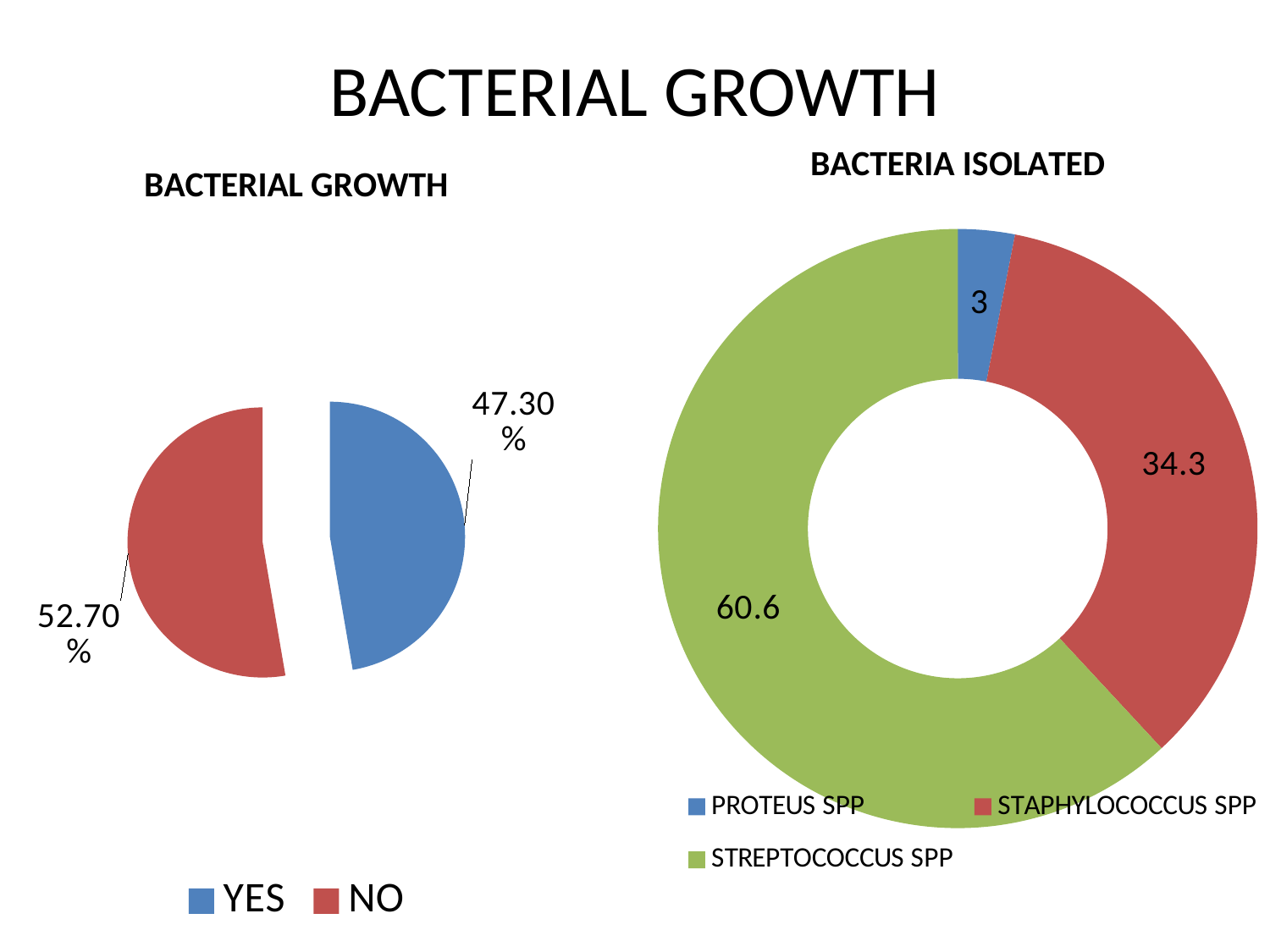

# BACTERIAL GROWTH

### Chart: BACTERIA ISOLATED

| Category | PROPOTION |
|---|---|
| PROTEUS SPP | 3.0 |
| STAPHYLOCOCCUS SPP | 34.3 |
| STREPTOCOCCUS SPP | 60.6 |

### Chart: BACTERIAL GROWTH

| Category | PERCENTAGE |
|---|---|
| YES | 0.473 |
| NO | 0.527 |